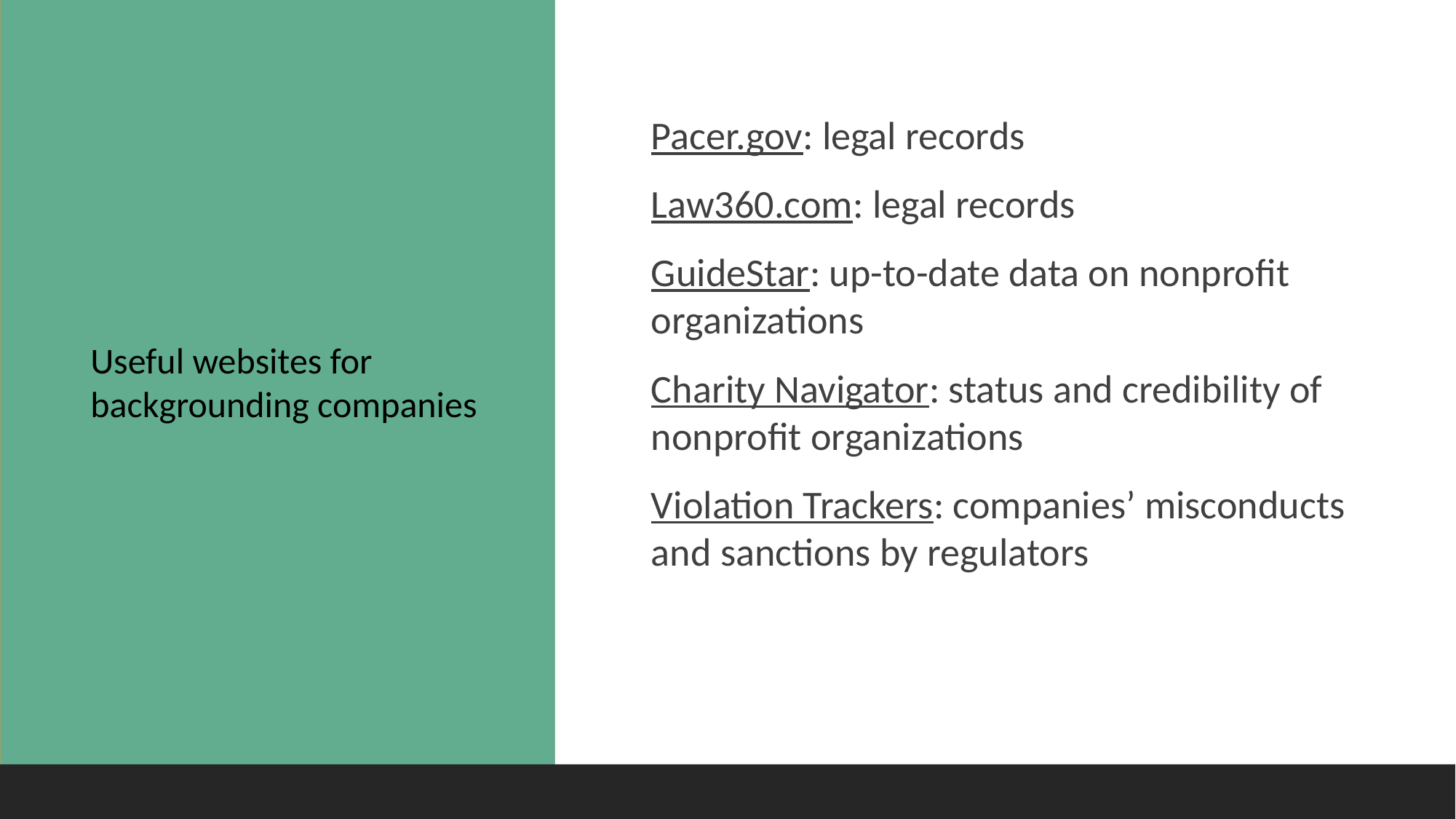

#

Pacer.gov: legal records
Law360.com: legal records
GuideStar: up-to-date data on nonprofit organizations
Charity Navigator: status and credibility of nonprofit organizations
Violation Trackers: companies’ misconducts and sanctions by regulators

Useful websites for
backgrounding companies